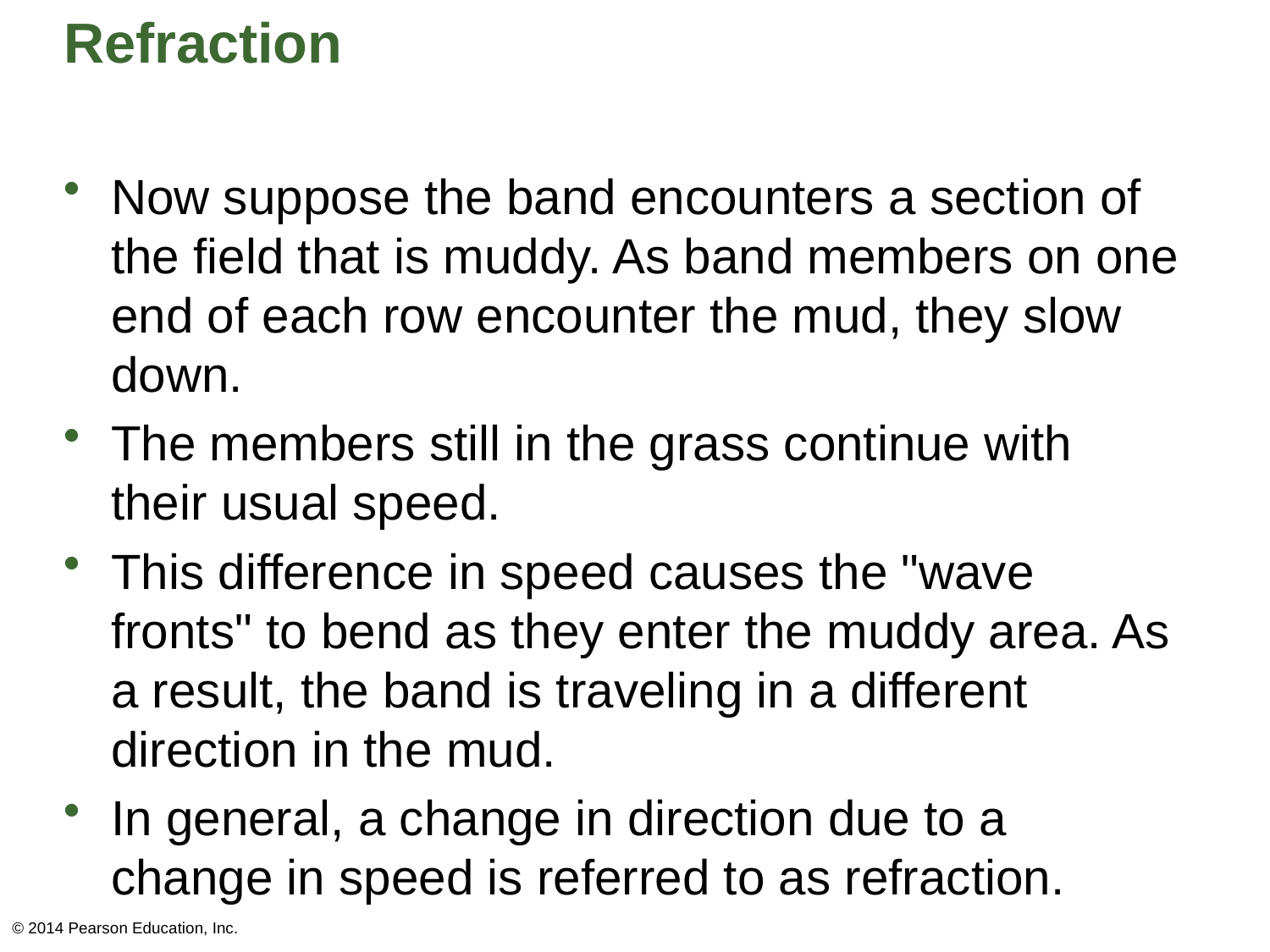

# Refraction
Now suppose the band encounters a section of the field that is muddy. As band members on one end of each row encounter the mud, they slow down.
The members still in the grass continue with their usual speed.
This difference in speed causes the "wave fronts" to bend as they enter the muddy area. As a result, the band is traveling in a different direction in the mud.
In general, a change in direction due to a change in speed is referred to as refraction.
© 2014 Pearson Education, Inc.